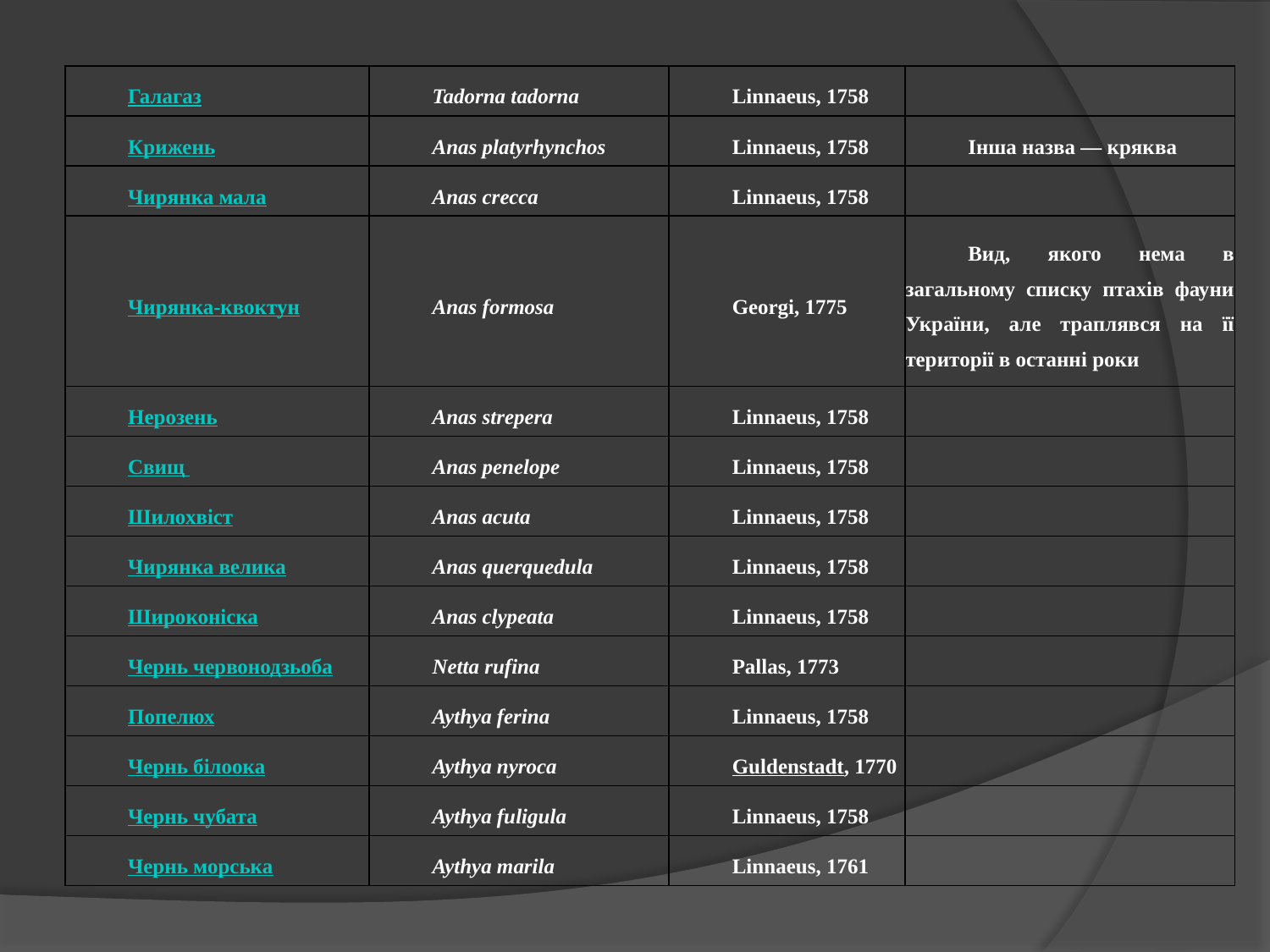

| Галагаз | Tadorna tadorna | Linnaeus, 1758 |  |
| --- | --- | --- | --- |
| Крижень | Anas platyrhynchos | Linnaeus, 1758 | Інша назва — кряква |
| Чирянка мала | Anas crecca | Linnaeus, 1758 |  |
| Чирянка-квоктун | Anas formosa | Georgi, 1775 | Вид, якого нема в загальному списку птахів фауни України, але траплявся на її території в останні роки |
| Нерозень | Anas strepera | Linnaeus, 1758 |  |
| Свищ | Anas penelope | Linnaeus, 1758 |  |
| Шилохвіст | Anas acuta | Linnaeus, 1758 |  |
| Чирянка велика | Anas querquedula | Linnaeus, 1758 |  |
| Широконіска | Anas clypeata | Linnaeus, 1758 |  |
| Чернь червонодзьоба | Netta rufina | Pallas, 1773 |  |
| Попелюх | Aythya ferina | Linnaeus, 1758 |  |
| Чернь білоока | Aythya nyroca | Guldenstadt, 1770 |  |
| Чернь чубата | Aythya fuligula | Linnaeus, 1758 |  |
| Чернь морська | Aythya marila | Linnaeus, 1761 |  |